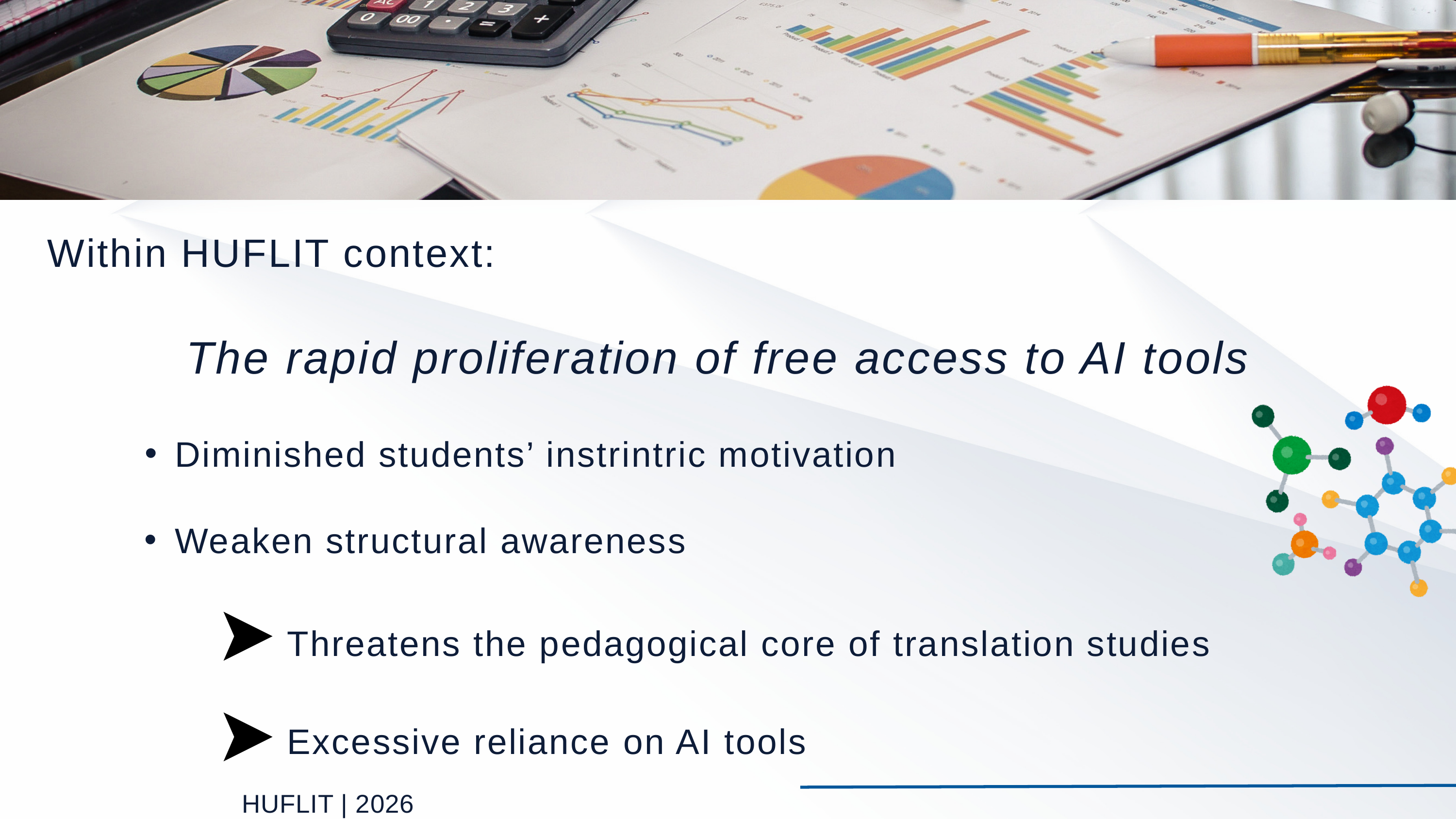

Within HUFLIT context:
The rapid proliferation of free access to AI tools

Diminished students’ instrintric motivation
Weaken structural awareness
Threatens the pedagogical core of translation studies

Excessive reliance on AI tools

HUFLIT | 2026